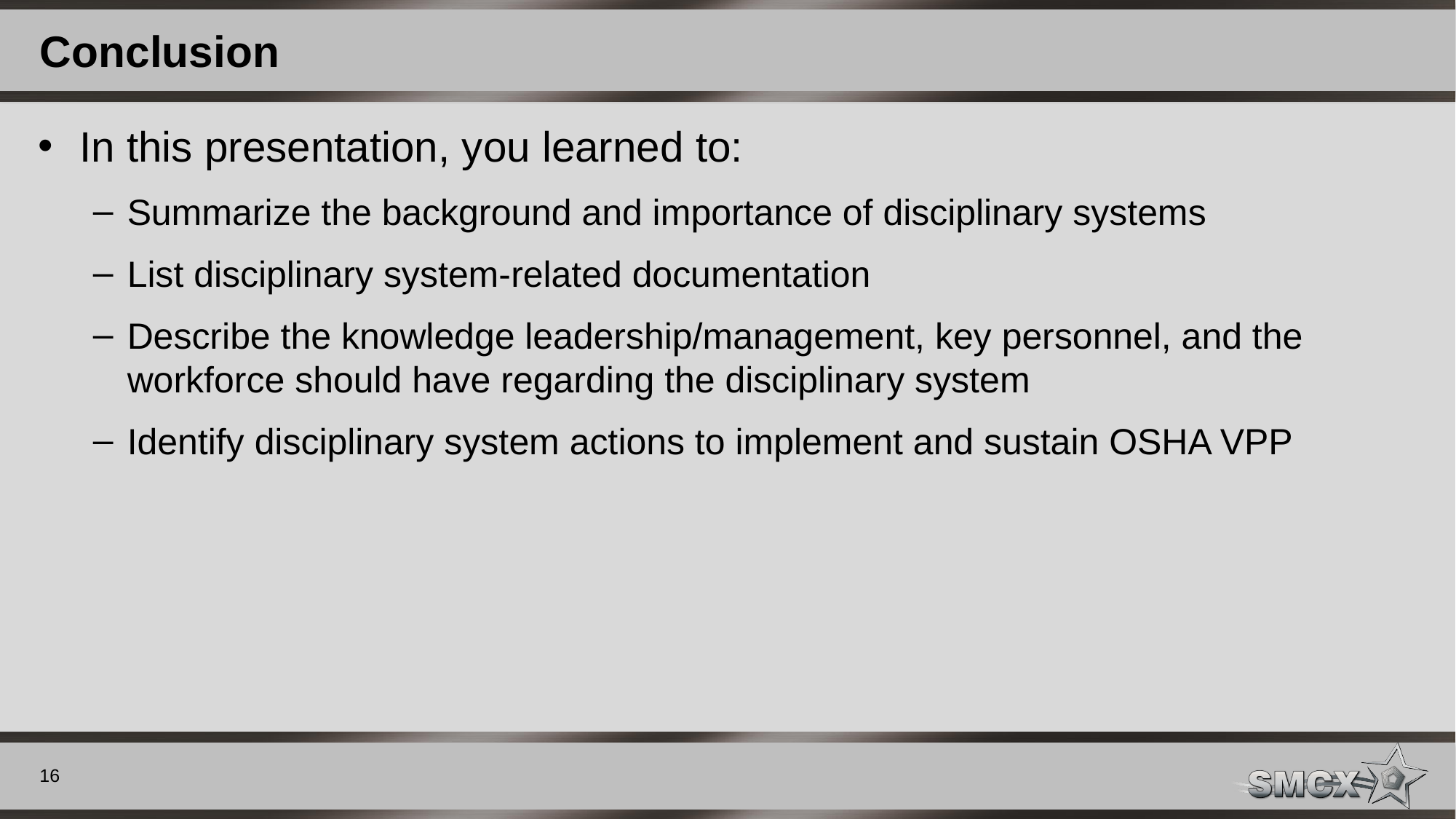

# Conclusion
In this presentation, you learned to:
Summarize the background and importance of disciplinary systems
List disciplinary system-related documentation
Describe the knowledge leadership/management, key personnel, and the workforce should have regarding the disciplinary system
Identify disciplinary system actions to implement and sustain OSHA VPP
16